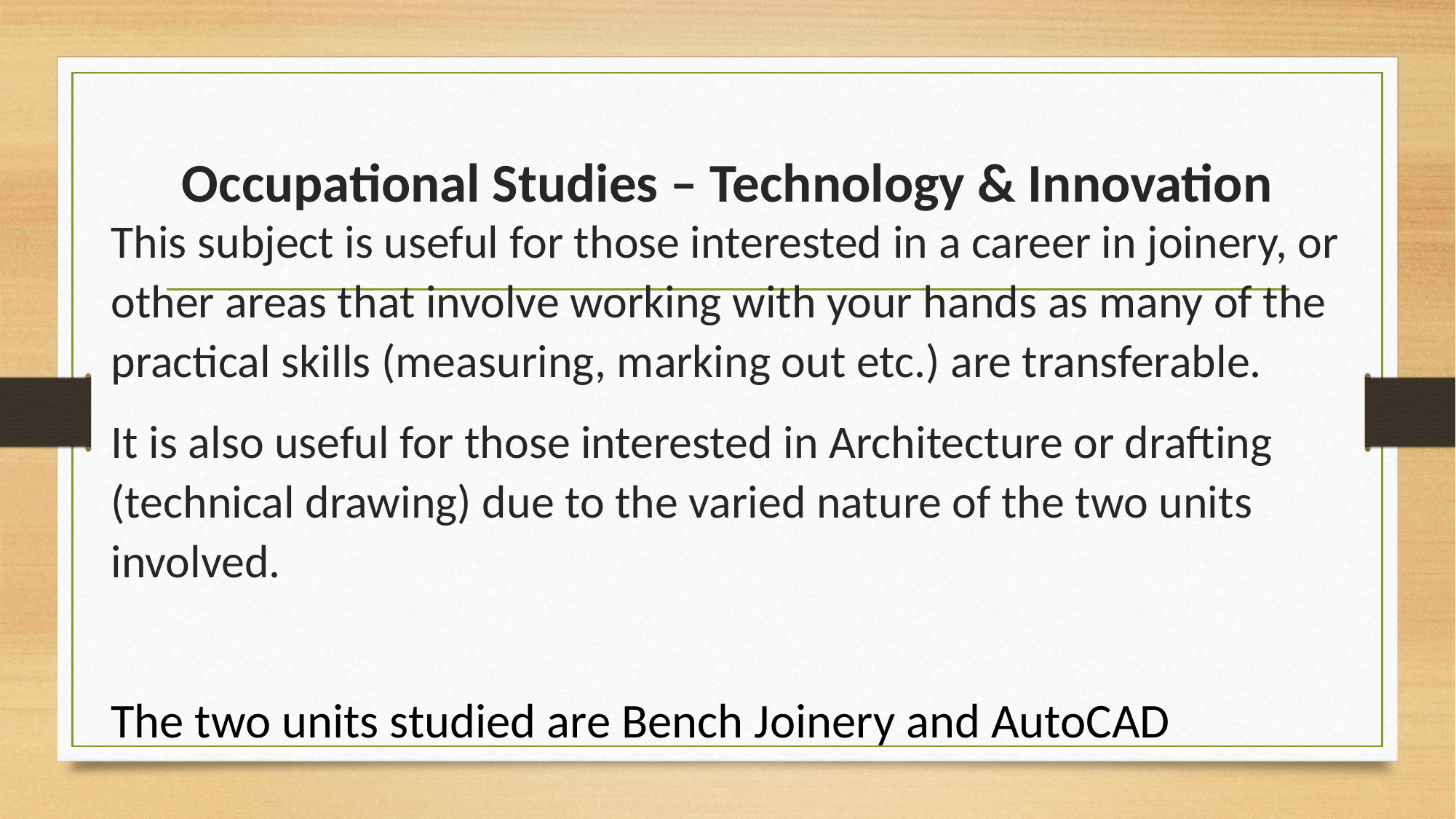

# Occupational Studies – Technology & Innovation
This subject is useful for those interested in a career in joinery, or other areas that involve working with your hands as many of the practical skills (measuring, marking out etc.) are transferable.
It is also useful for those interested in Architecture or drafting (technical drawing) due to the varied nature of the two units involved.

The two units studied are Bench Joinery and AutoCAD